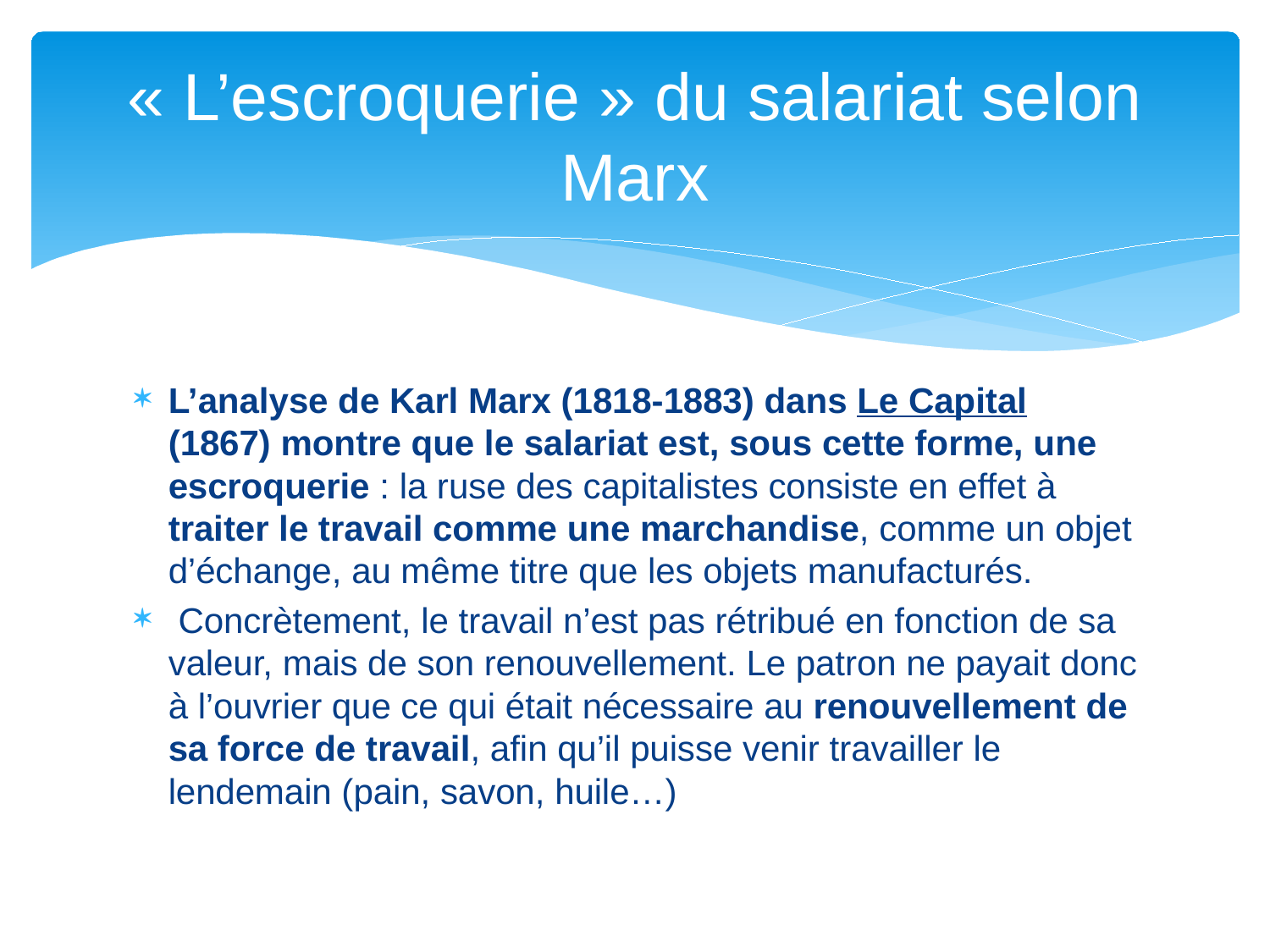

# « L’escroquerie » du salariat selon Marx
L’analyse de Karl Marx (1818-1883) dans Le Capital (1867) montre que le salariat est, sous cette forme, une escroquerie : la ruse des capitalistes consiste en effet à traiter le travail comme une marchandise, comme un objet d’échange, au même titre que les objets manufacturés.
 Concrètement, le travail n’est pas rétribué en fonction de sa valeur, mais de son renouvellement. Le patron ne payait donc à l’ouvrier que ce qui était nécessaire au renouvellement de sa force de travail, afin qu’il puisse venir travailler le lendemain (pain, savon, huile…)